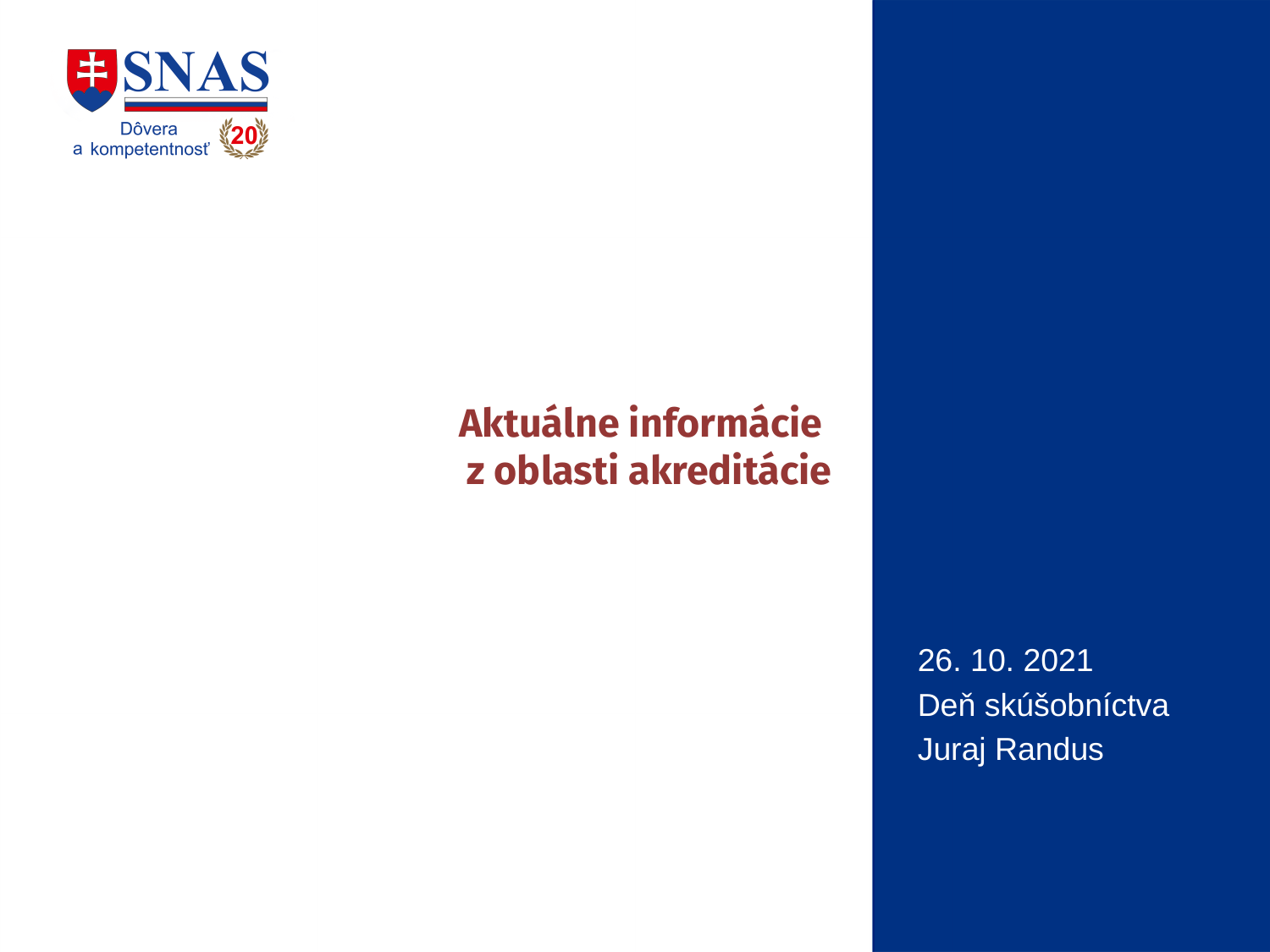

# Aktuálne informácie z oblasti akreditácie
26. 10. 2021
Deň skúšobníctva
Juraj Randus